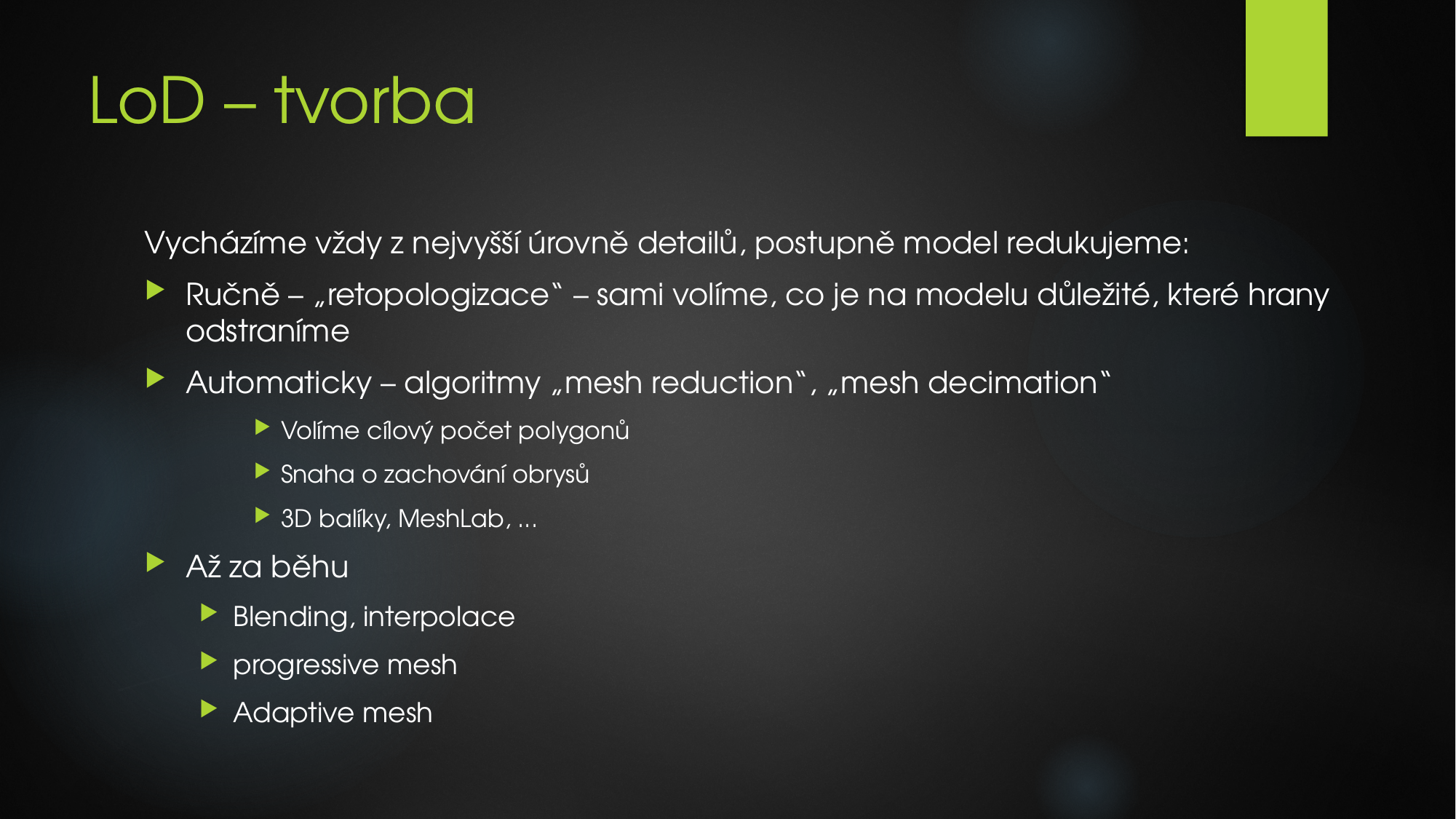

# LoD – tvorba
Vycházíme vždy z nejvyšší úrovně detailů, postupně model redukujeme:
Ručně – „retopologizace“ – sami volíme, co je na modelu důležité, které hrany odstraníme
Automaticky – algoritmy „mesh reduction“, „mesh decimation“
Volíme cílový počet polygonů
Snaha o zachování obrysů
3D balíky, MeshLab, ...
Až za běhu
Blending, interpolace
progressive mesh
Adaptive mesh